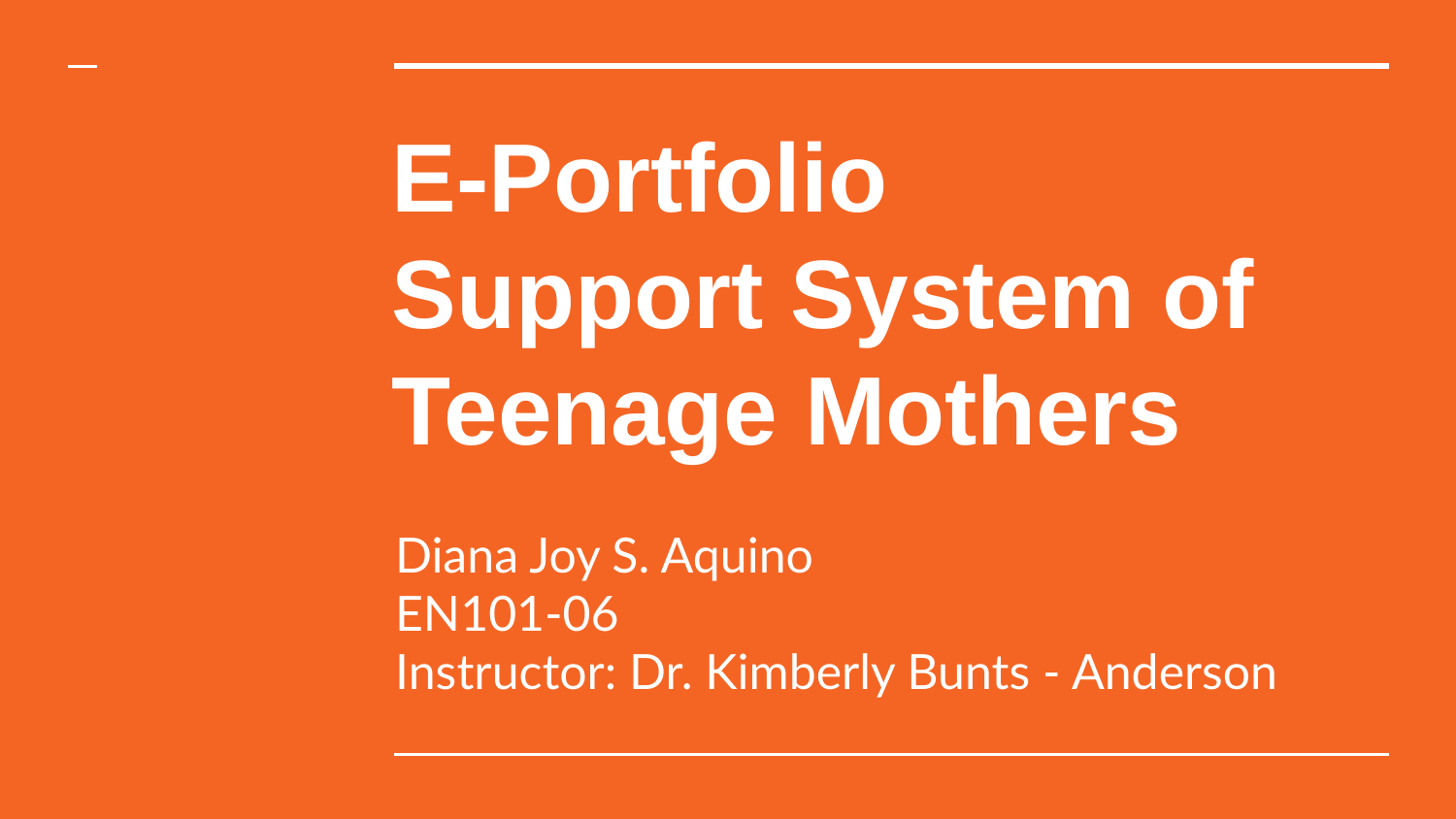

# E-Portfolio
Support System of Teenage Mothers
Diana Joy S. Aquino
EN101-06
Instructor: Dr. Kimberly Bunts - Anderson